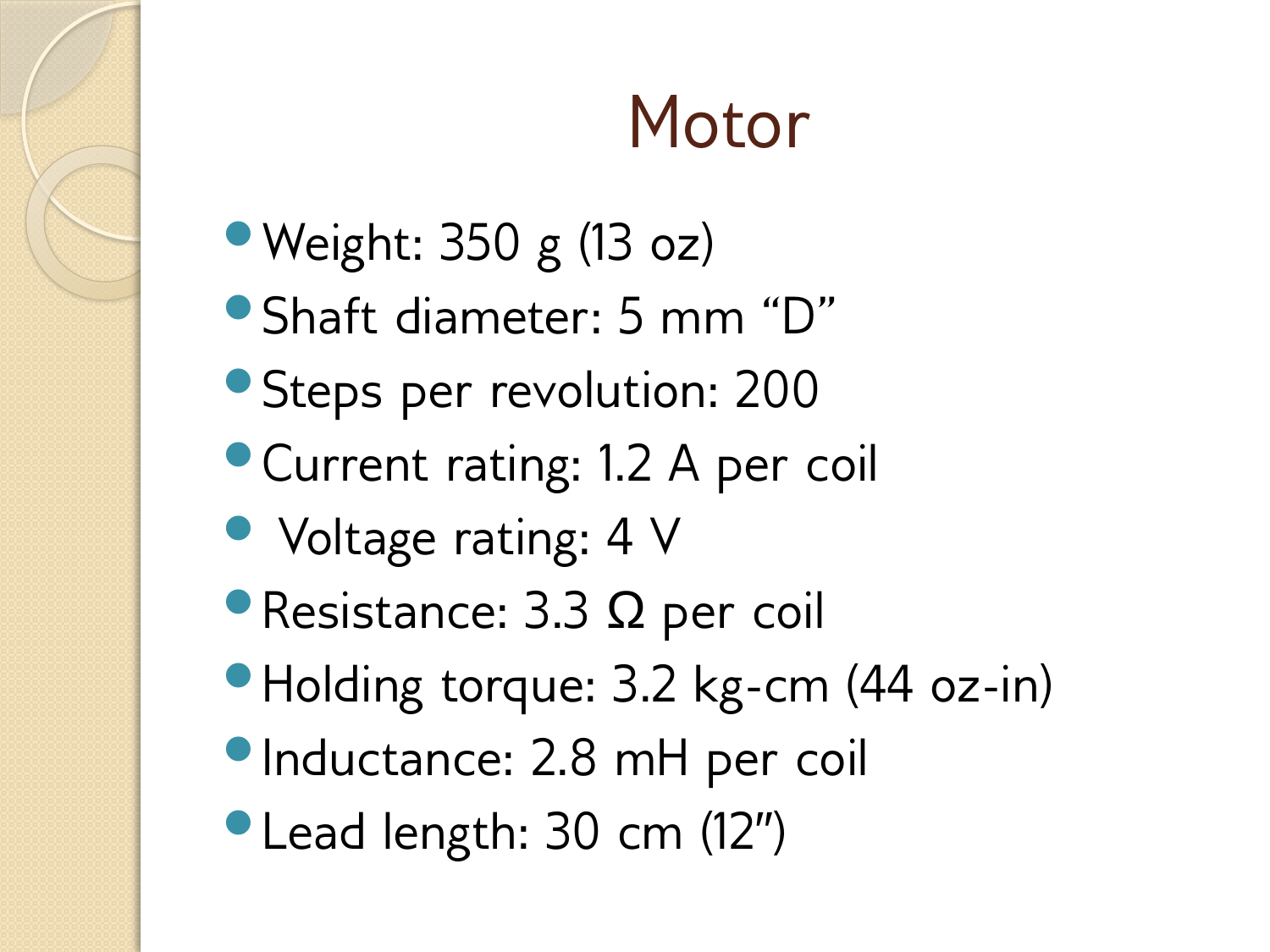

# Motor
Weight: 350 g (13 oz)
Shaft diameter: 5 mm “D”
Steps per revolution: 200
Current rating: 1.2 A per coil
 Voltage rating: 4 V
Resistance: 3.3 Ω per coil
Holding torque: 3.2 kg-cm (44 oz-in)
Inductance: 2.8 mH per coil
Lead length: 30 cm (12″)